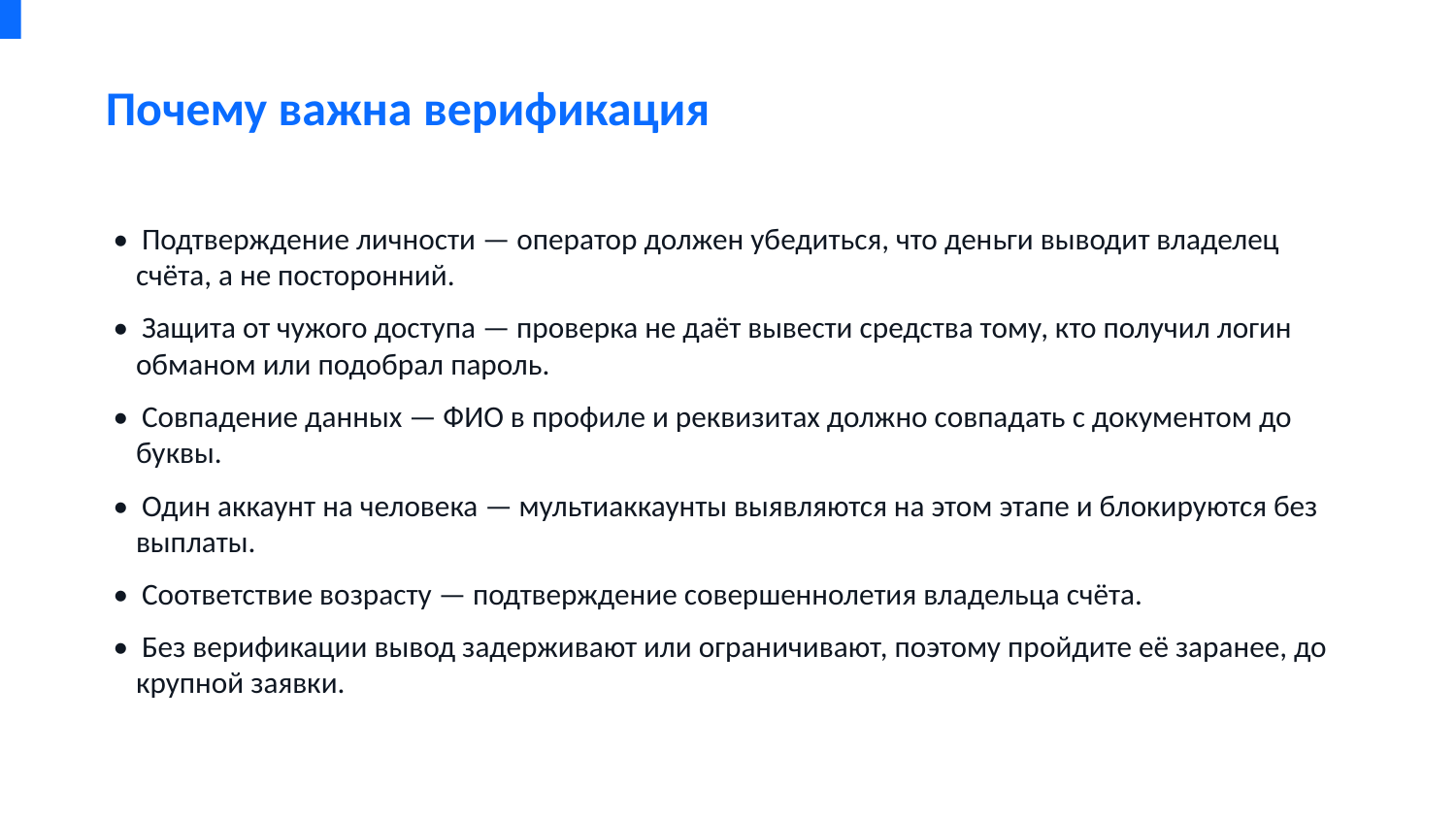

Почему важна верификация
•  Подтверждение личности — оператор должен убедиться, что деньги выводит владелец счёта, а не посторонний.
•  Защита от чужого доступа — проверка не даёт вывести средства тому, кто получил логин обманом или подобрал пароль.
•  Совпадение данных — ФИО в профиле и реквизитах должно совпадать с документом до буквы.
•  Один аккаунт на человека — мультиаккаунты выявляются на этом этапе и блокируются без выплаты.
•  Соответствие возрасту — подтверждение совершеннолетия владельца счёта.
•  Без верификации вывод задерживают или ограничивают, поэтому пройдите её заранее, до крупной заявки.